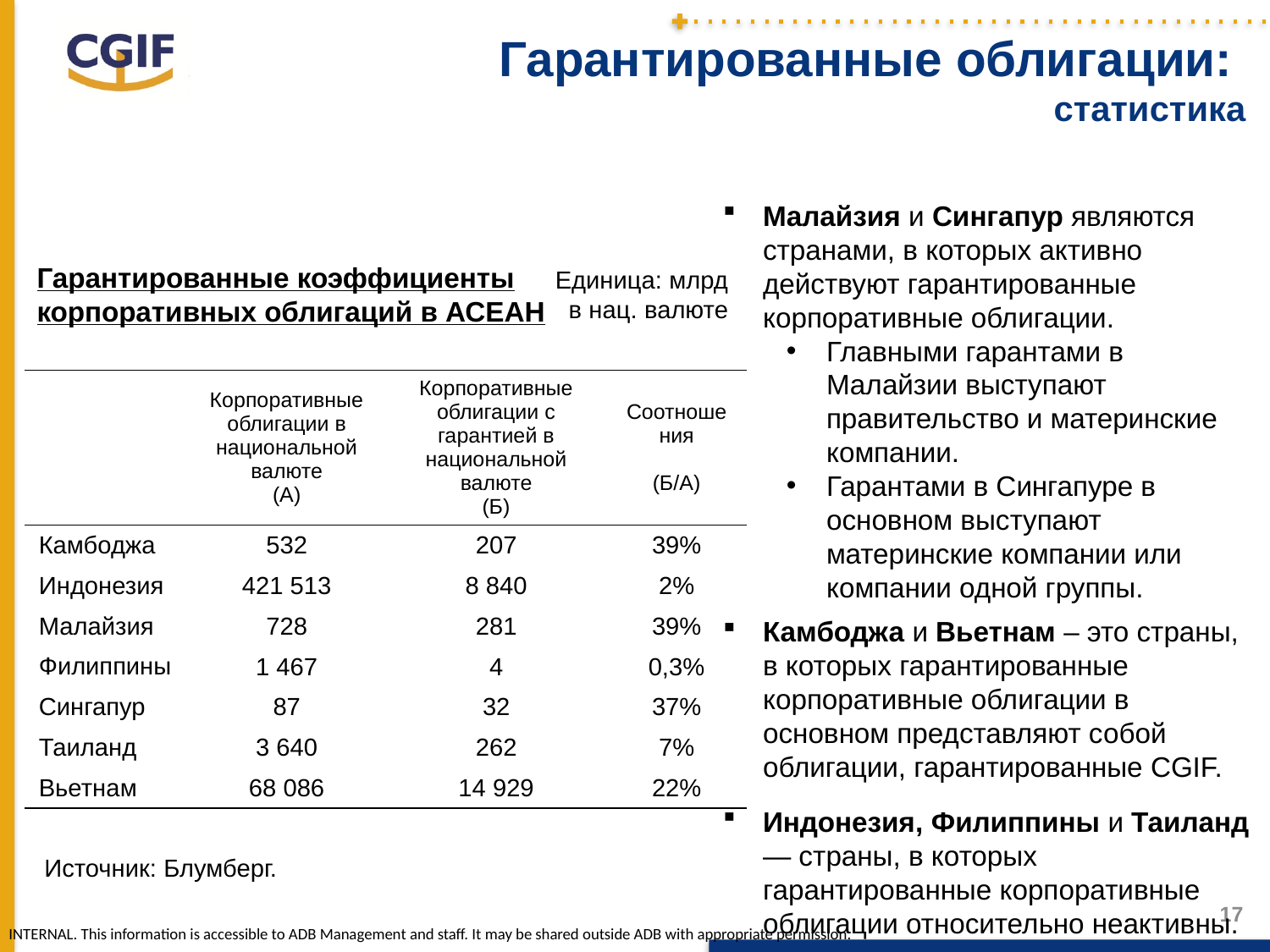

# Гарантированные облигации: статистика
Малайзия и Сингапур являются странами, в которых активно действуют гарантированные корпоративные облигации.
Главными гарантами в Малайзии выступают правительство и материнские компании.
Гарантами в Сингапуре в основном выступают материнские компании или компании одной группы.
Камбоджа и Вьетнам – это страны, в которых гарантированные корпоративные облигации в основном представляют собой облигации, гарантированные CGIF.
Индонезия, Филиппины и Таиланд — страны, в которых гарантированные корпоративные облигации относительно неактивны.
Гарантированные коэффициенты корпоративных облигаций в АСЕАН
Единица: млрд в нац. валюте
|  | Корпоративные облигации в национальной валюте (А) | Корпоративные облигации с гарантией в национальной валюте (Б) | Соотношения (Б/А) |
| --- | --- | --- | --- |
| Камбоджа | 532 | 207 | 39% |
| Индонезия | 421 513 | 8 840 | 2% |
| Малайзия | 728 | 281 | 39% |
| Филиппины | 1 467 | 4 | 0,3% |
| Сингапур | 87 | 32 | 37% |
| Таиланд | 3 640 | 262 | 7% |
| Вьетнам | 68 086 | 14 929 | 22% |
Источник: Блумберг.
17